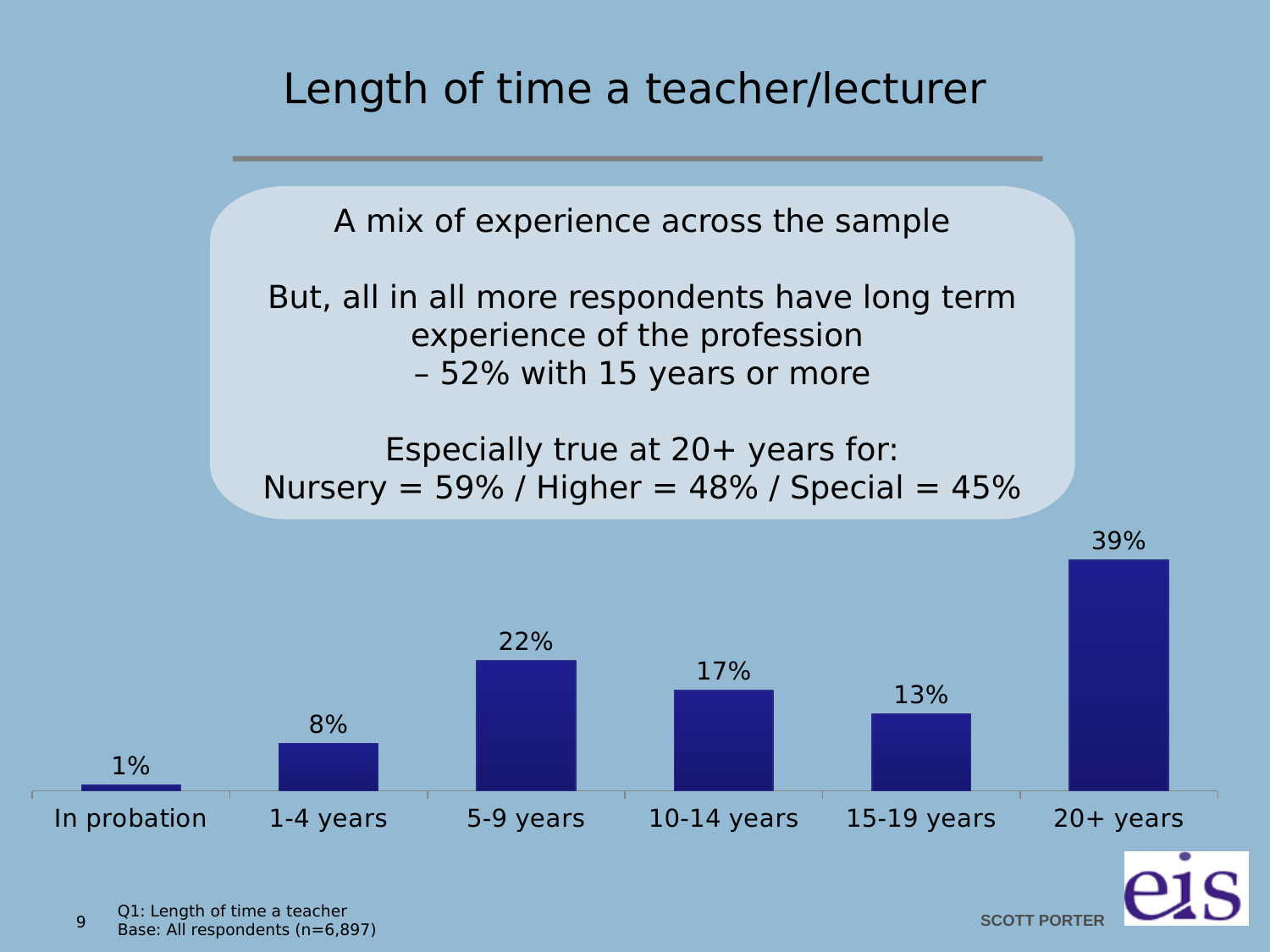

# Length of time a teacher/lecturer

### Chart

| Category | Column1 |
|---|---|
| In probation | 0.01 |
| 1-4 years | 0.08 |
| 5-9 years | 0.22 |
| 10-14 years | 0.17 |
| 15-19 years | 0.13 |
| 20+ years | 0.39 |
A mix of experience across the sample

But, all in all more respondents have long term experience of the profession
– 52% with 15 years or more

Especially true at 20+ years for:
Nursery = 59% / Higher = 48% / Special = 45%
Q1: Length of time a teacher
Base: All respondents (n=6,897)
9